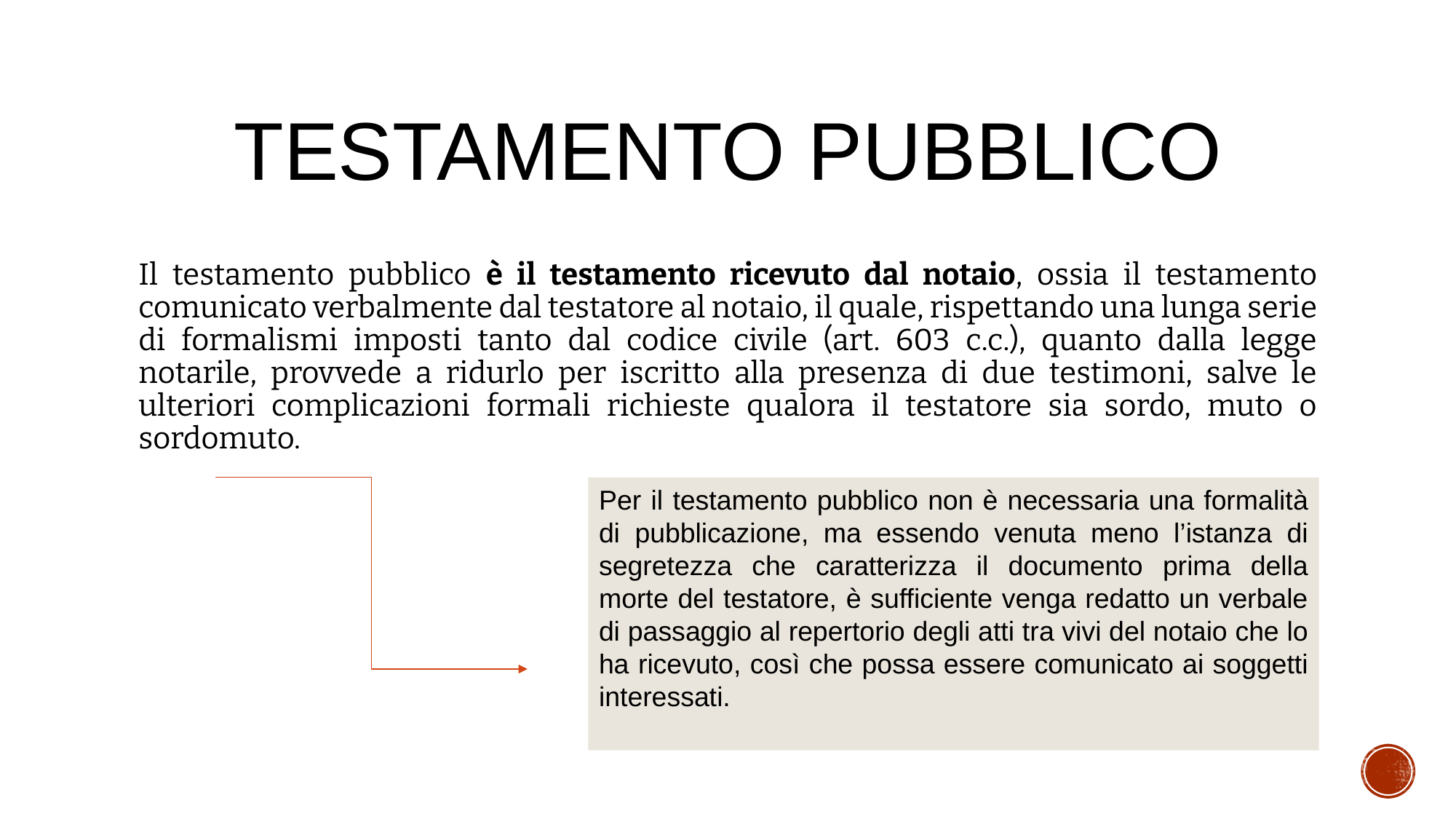

# Testamento pubblico
Il testamento pubblico è il testamento ricevuto dal notaio, ossia il testamento comunicato verbalmente dal testatore al notaio, il quale, rispettando una lunga serie di formalismi imposti tanto dal codice civile (art. 603 c.c.), quanto dalla legge notarile, provvede a ridurlo per iscritto alla presenza di due testimoni, salve le ulteriori complicazioni formali richieste qualora il testatore sia sordo, muto o sordomuto.

Per il testamento pubblico non è necessaria una formalità di pubblicazione, ma essendo venuta meno l’istanza di segretezza che caratterizza il documento prima della morte del testatore, è sufficiente venga redatto un verbale di passaggio al repertorio degli atti tra vivi del notaio che lo ha ricevuto, così che possa essere comunicato ai soggetti interessati.